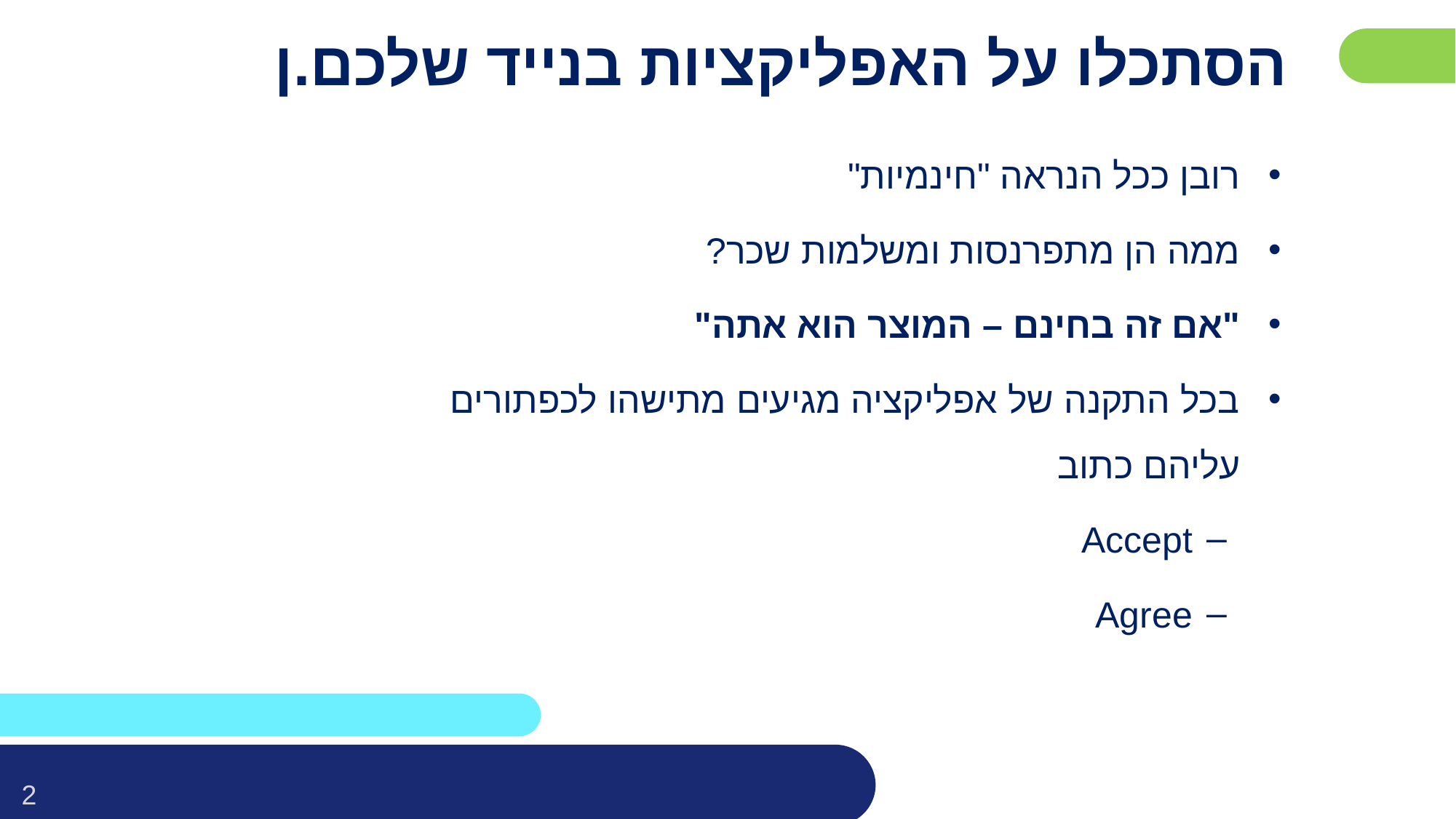

# הסתכלו על האפליקציות בנייד שלכם.ן
רובן ככל הנראה "חינמיות"
ממה הן מתפרנסות ומשלמות שכר?
"אם זה בחינם – המוצר הוא אתה"
בכל התקנה של אפליקציה מגיעים מתישהו לכפתורים עליהם כתוב
Accept
Agree